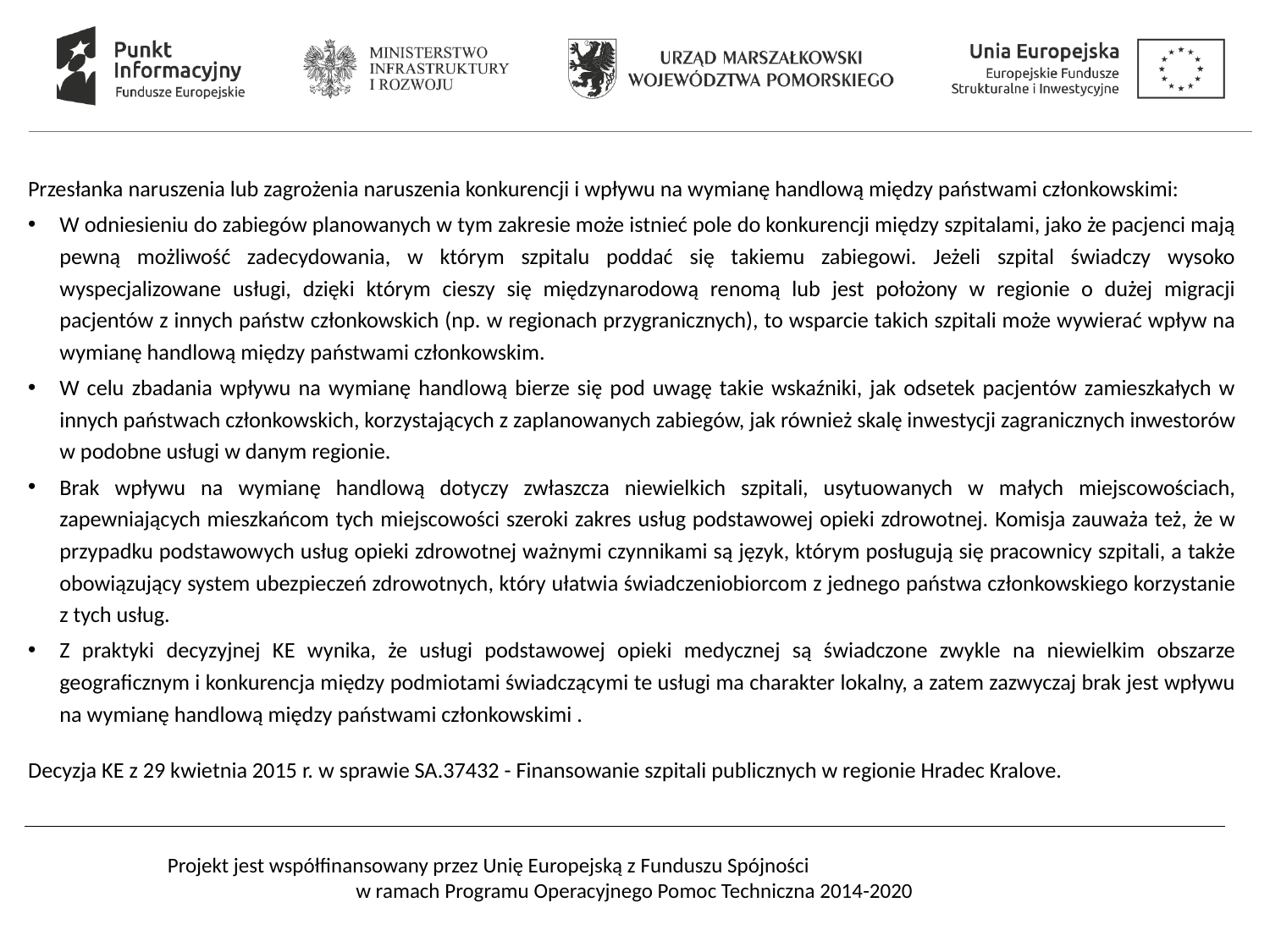

#

Przesłanka naruszenia lub zagrożenia naruszenia konkurencji i wpływu na wymianę handlową między państwami członkowskimi:
W odniesieniu do zabiegów planowanych w tym zakresie może istnieć pole do konkurencji między szpitalami, jako że pacjenci mają pewną możliwość zadecydowania, w którym szpitalu poddać się takiemu zabiegowi. Jeżeli szpital świadczy wysoko wyspecjalizowane usługi, dzięki którym cieszy się międzynarodową renomą lub jest położony w regionie o dużej migracji pacjentów z innych państw członkowskich (np. w regionach przygranicznych), to wsparcie takich szpitali może wywierać wpływ na wymianę handlową między państwami członkowskim.
W celu zbadania wpływu na wymianę handlową bierze się pod uwagę takie wskaźniki, jak odsetek pacjentów zamieszkałych w innych państwach członkowskich, korzystających z zaplanowanych zabiegów, jak również skalę inwestycji zagranicznych inwestorów w podobne usługi w danym regionie.
Brak wpływu na wymianę handlową dotyczy zwłaszcza niewielkich szpitali, usytuowanych w małych miejscowościach, zapewniających mieszkańcom tych miejscowości szeroki zakres usług podstawowej opieki zdrowotnej. Komisja zauważa też, że w przypadku podstawowych usług opieki zdrowotnej ważnymi czynnikami są język, którym posługują się pracownicy szpitali, a także obowiązujący system ubezpieczeń zdrowotnych, który ułatwia świadczeniobiorcom z jednego państwa członkowskiego korzystanie z tych usług.
Z praktyki decyzyjnej KE wynika, że usługi podstawowej opieki medycznej są świadczone zwykle na niewielkim obszarze geograficznym i konkurencja między podmiotami świadczącymi te usługi ma charakter lokalny, a zatem zazwyczaj brak jest wpływu na wymianę handlową między państwami członkowskimi .

Decyzja KE z 29 kwietnia 2015 r. w sprawie SA.37432 - Finansowanie szpitali publicznych w regionie Hradec Kralove.